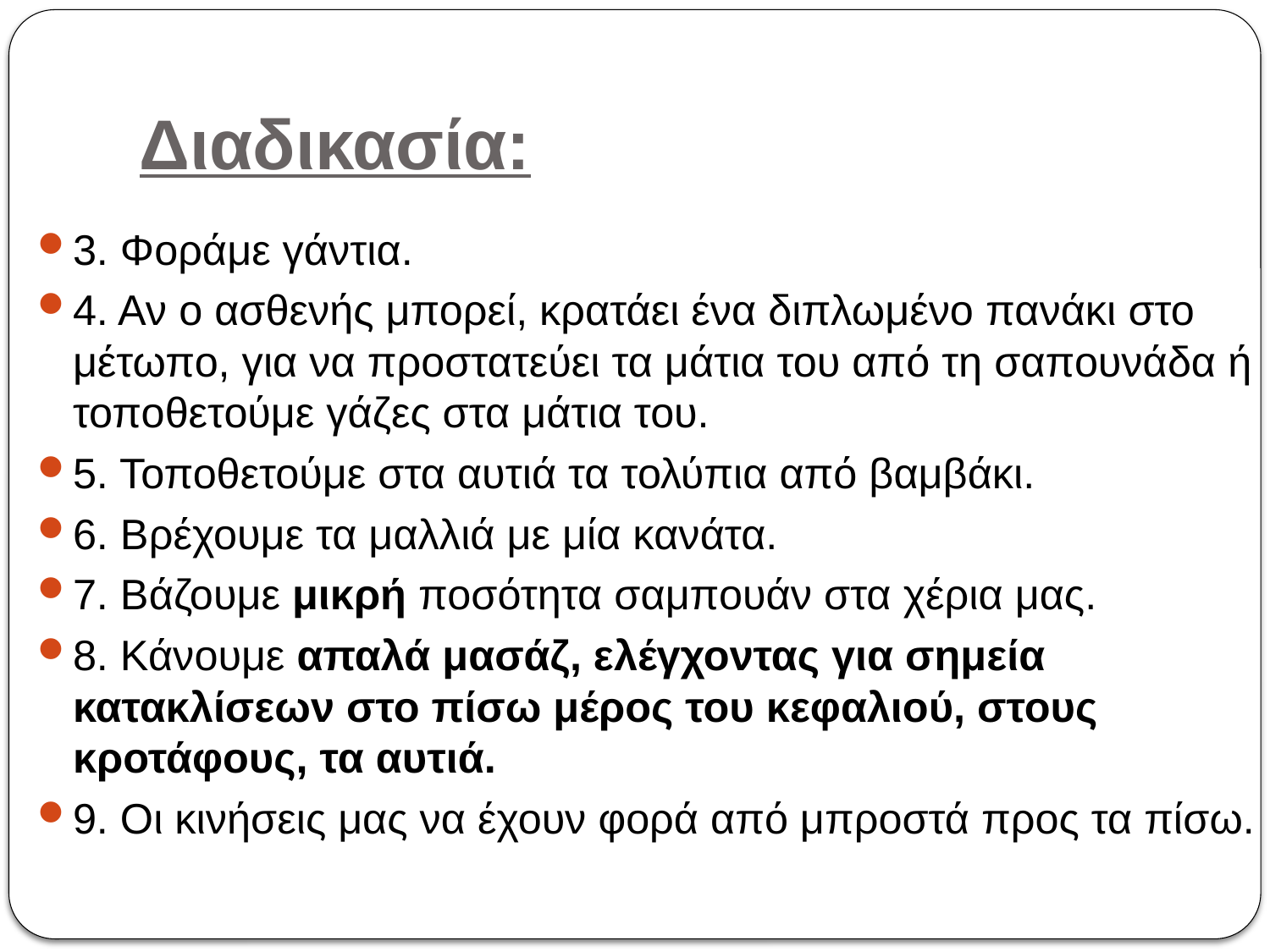

# Διαδικασία:
3. Φοράμε γάντια.
4. Αν ο ασθενής μπορεί, κρατάει ένα διπλωμένο πανάκι στο μέτωπο, για να προστατεύει τα μάτια του από τη σαπουνάδα ή τοποθετούμε γάζες στα μάτια του.
5. Τοποθετούμε στα αυτιά τα τολύπια από βαμβάκι.
6. Βρέχουμε τα μαλλιά με μία κανάτα.
7. Βάζουμε μικρή ποσότητα σαμπουάν στα χέρια μας.
8. Κάνουμε απαλά μασάζ, ελέγχοντας για σημεία κατακλίσεων στο πίσω μέρος του κεφαλιού, στους κροτάφους, τα αυτιά.
9. Οι κινήσεις μας να έχουν φορά από μπροστά προς τα πίσω.